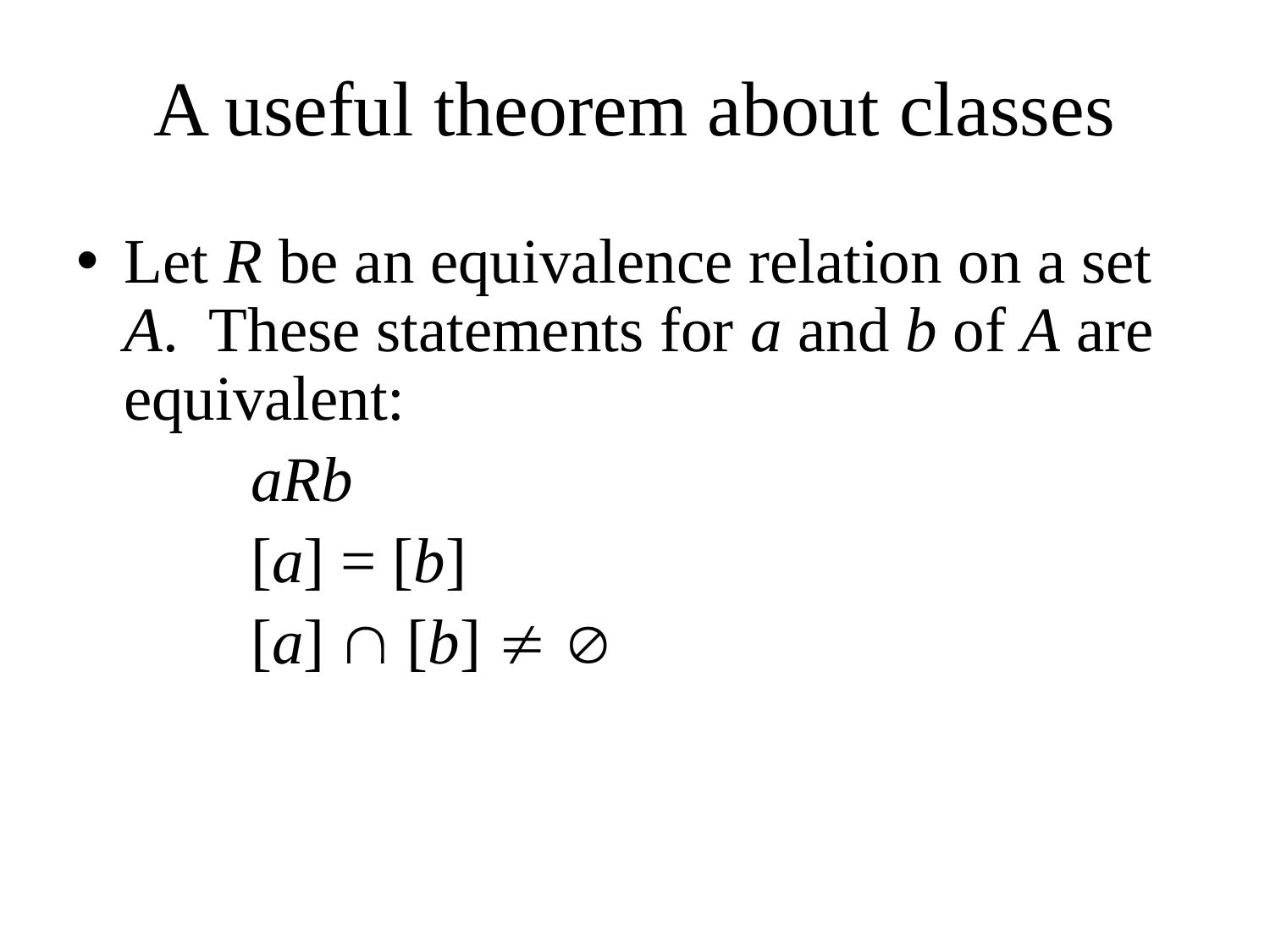

# A useful theorem about classes
Let R be an equivalence relation on a set A.  These statements for a and b of A are equivalent:
		aRb
		[a] = [b]
		[a] ∩ [b] ≠ ∅